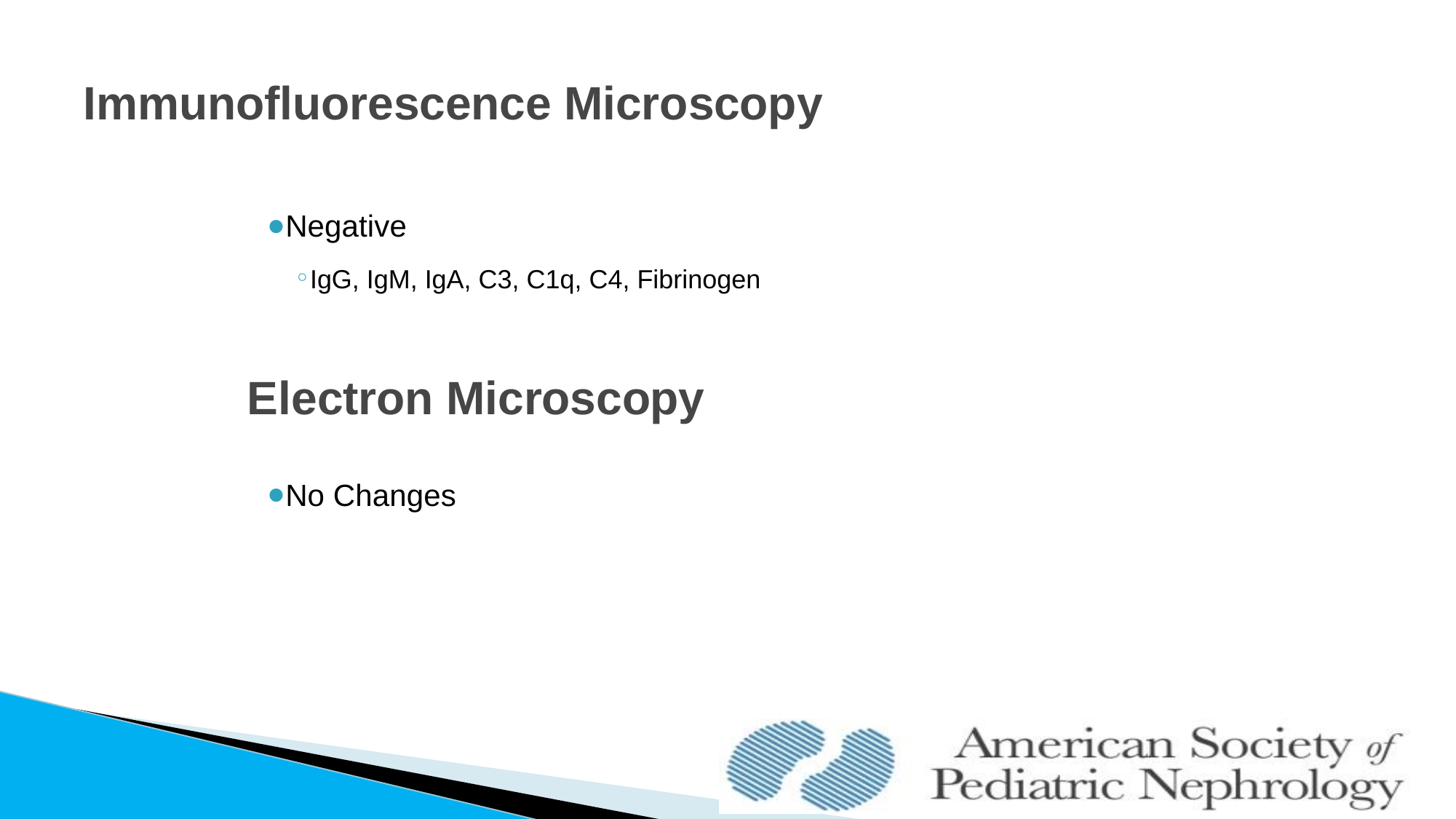

# Immunofluorescence Microscopy
Negative
IgG, IgM, IgA, C3, C1q, C4, Fibrinogen
Electron Microscopy
No Changes